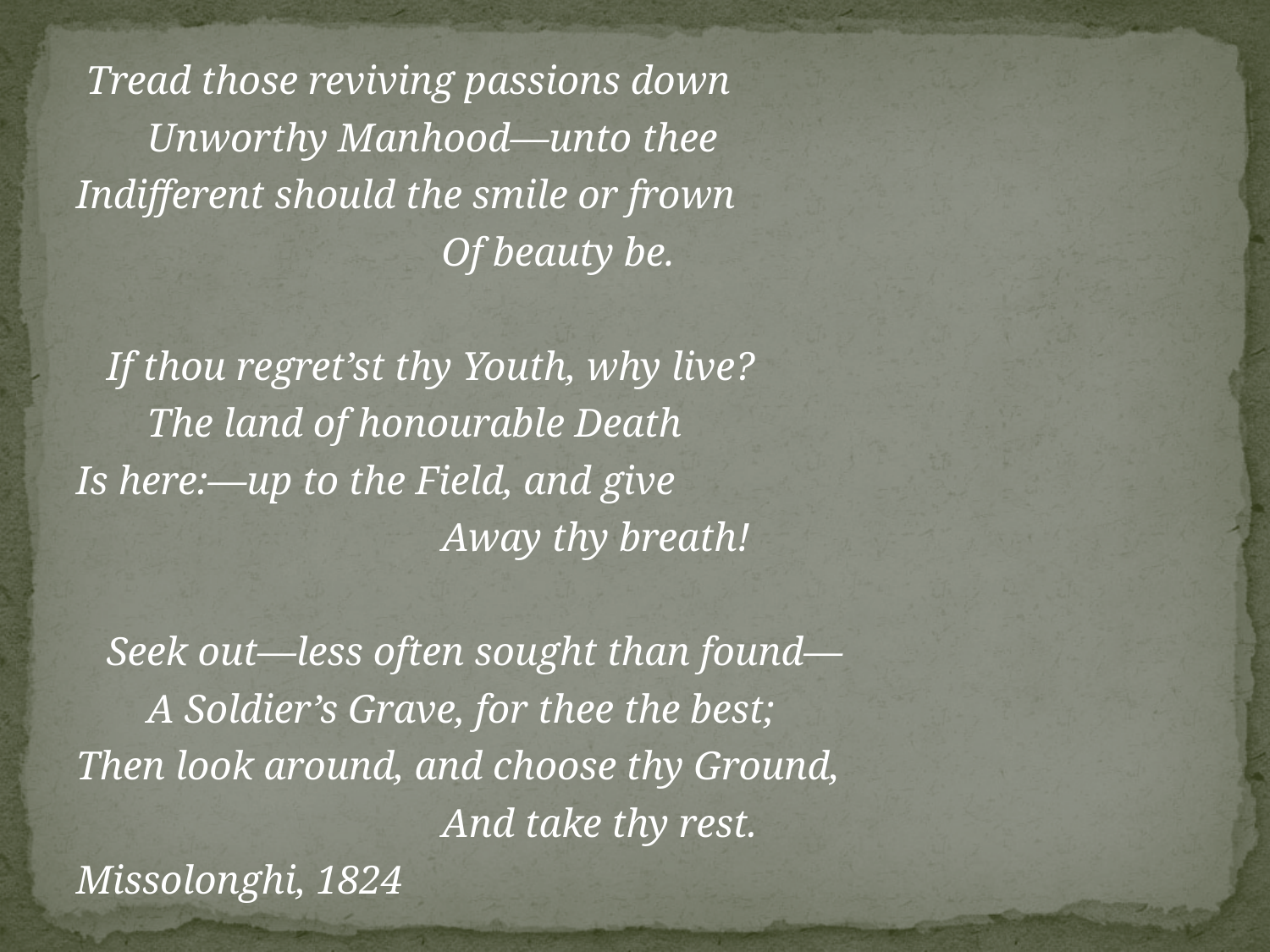

Tread those reviving passions down
       Unworthy Manhood—unto thee
Indifferent should the smile or frown
                                    Of beauty be.

   If thou regret’st thy Youth, why live?
       The land of honourable Death
Is here:—up to the Field, and give
                                    Away thy breath!

   Seek out—less often sought than found—
       A Soldier’s Grave, for thee the best;
Then look around, and choose thy Ground,
                                    And take thy rest.
Missolonghi, 1824